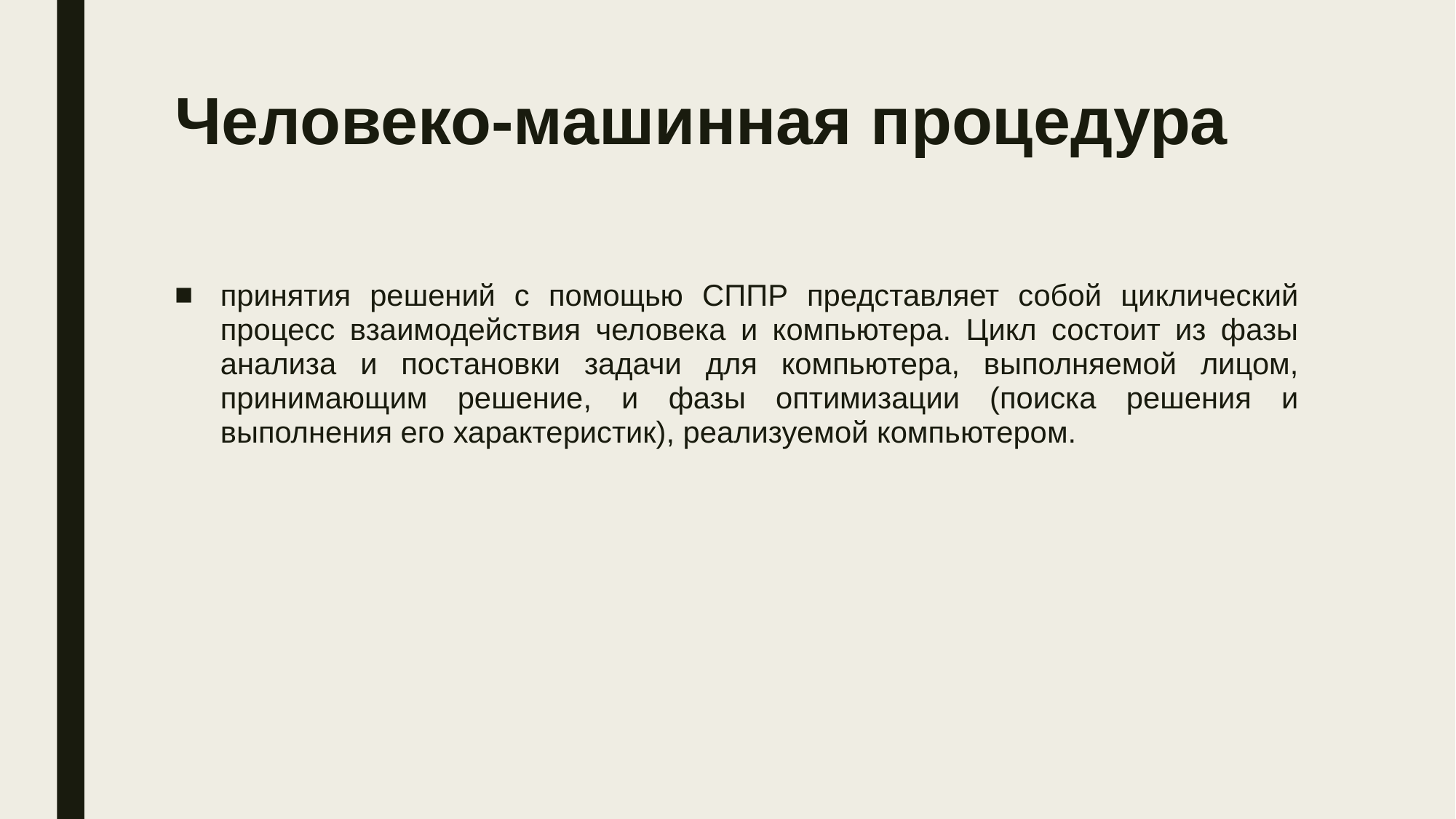

# Человеко-машинная процедура
принятия решений с помощью СППР представляет собой циклический процесс взаимодействия человека и компьютера. Цикл состоит из фазы анализа и постановки задачи для компьютера, выполняемой лицом, принимающим решение, и фазы оптимизации (поиска решения и выполнения его характеристик), реализуемой компьютером.